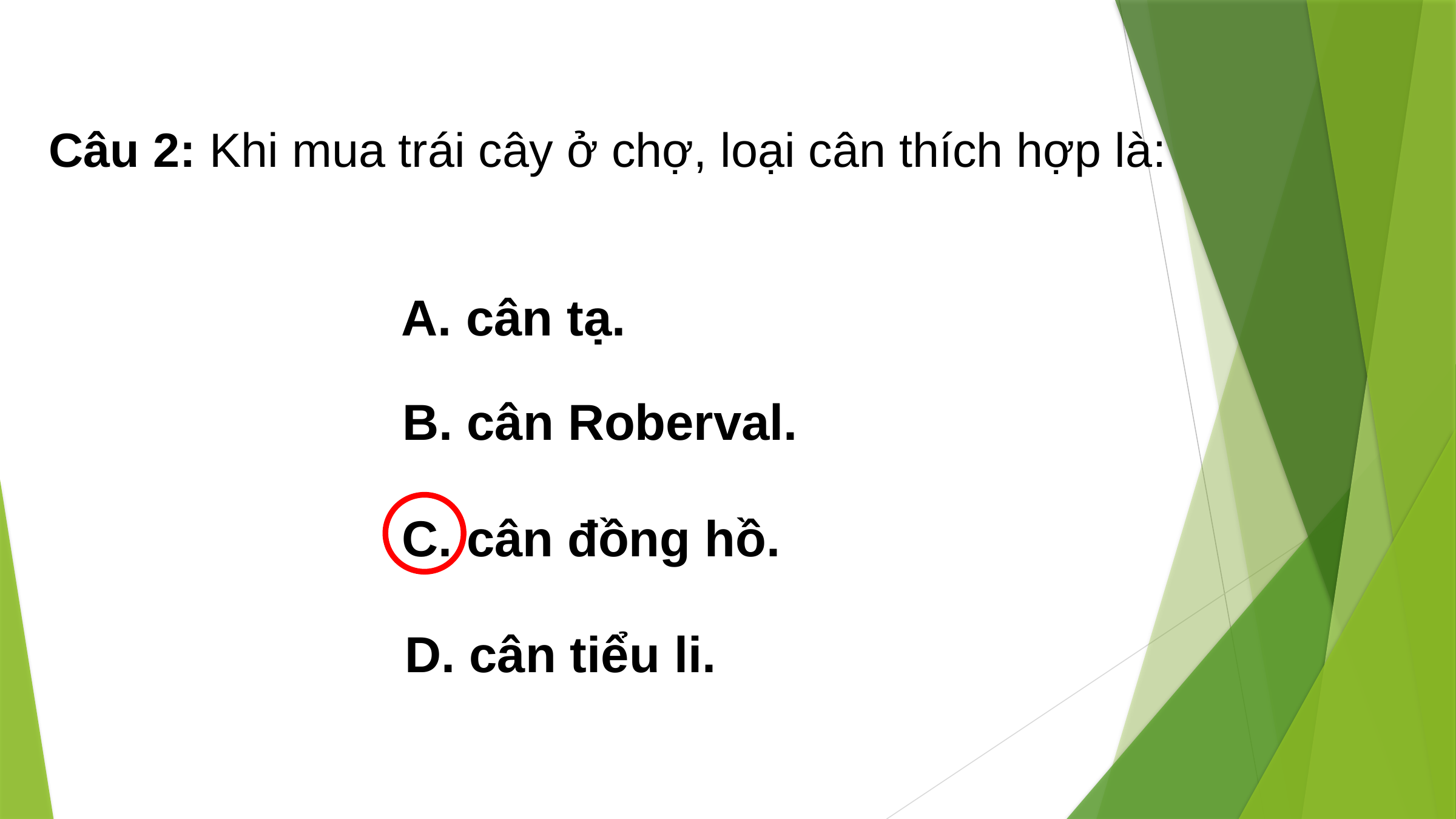

Câu 2: Khi mua trái cây ở chợ, loại cân thích hợp là:
A. cân tạ.
B. cân Roberval.

C. cân đồng hồ.
D. cân tiểu li.